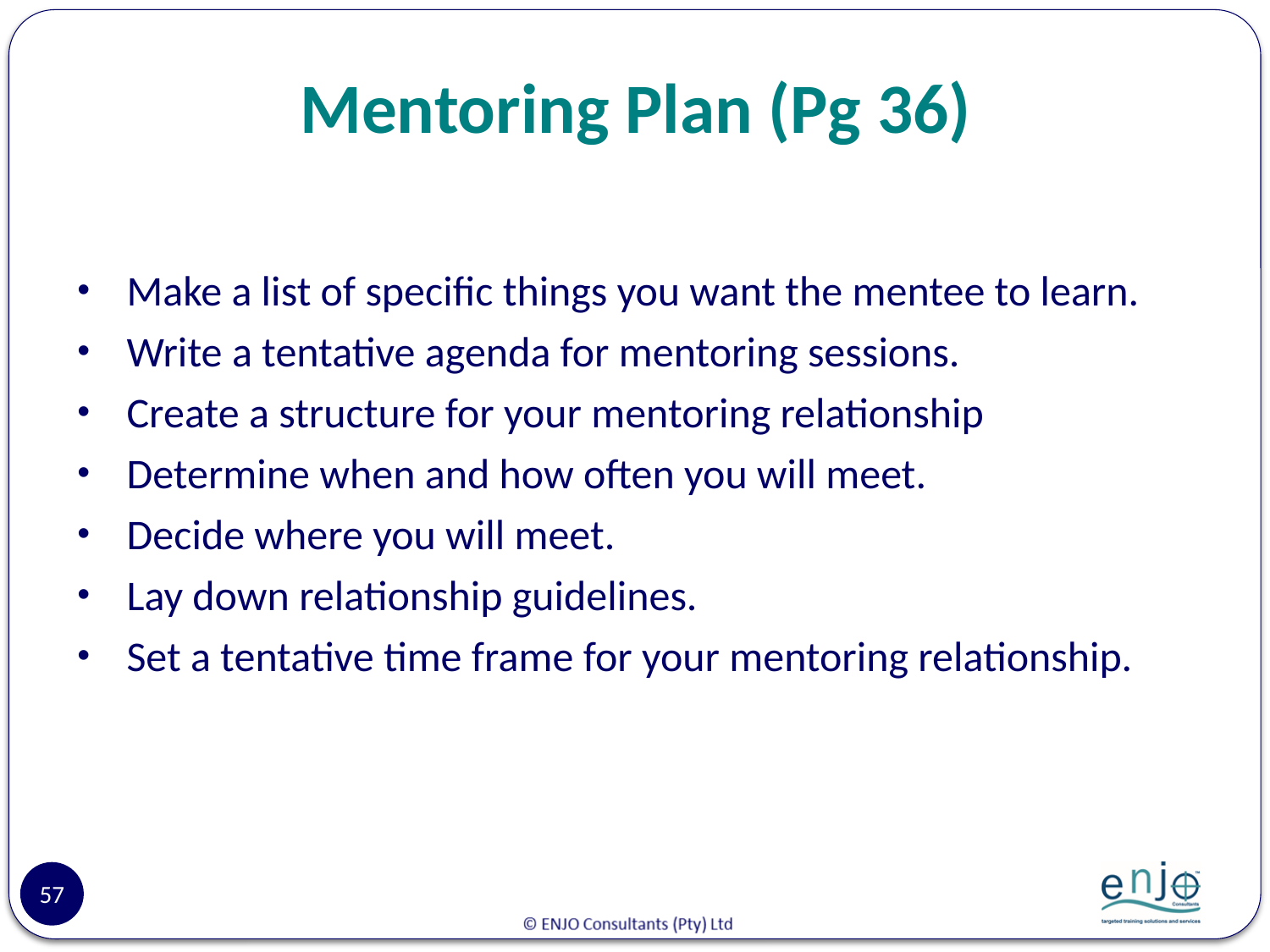

# Mentoring Plan (Pg 36)

Make a list of specific things you want the mentee to learn.
Write a tentative agenda for mentoring sessions.
Create a structure for your mentoring relationship
Determine when and how often you will meet.
Decide where you will meet.
Lay down relationship guidelines.
Set a tentative time frame for your mentoring relationship.

57